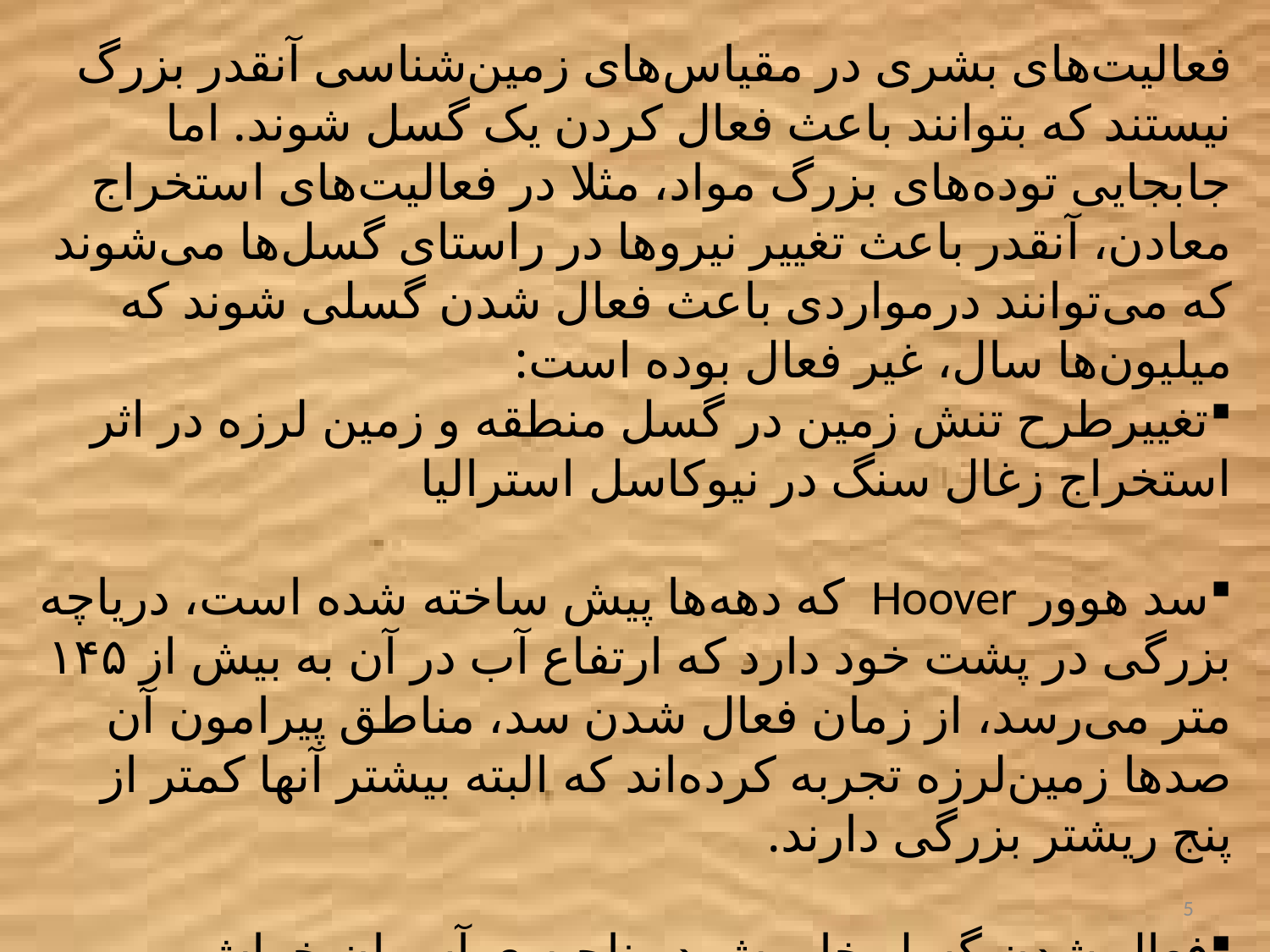

فعالیت‌های بشری در مقیاس‌های زمین‌شناسی آنقدر بزرگ نیستند که بتوانند باعث فعال کردن یک گسل شوند. اما جابجایی توده‌های بزرگ مواد، مثلا در فعالیت‌های استخراج معادن، آنقدر باعث تغییر نیروها در راستای گسل‌ها می‌شوند که می‌توانند درمواردی باعث فعال شدن گسلی شوند که میلیون‌ها سال، غیر فعال بوده است:
تغييرطرح تنش زمين در گسل منطقه و زمين لرزه در اثر استخراج زغال سنگ در نيوكاسل استراليا

سد هوور Hoover  که دهه‌ها پیش ساخته شده است، دریاچه بزرگی در پشت خود دارد که ارتفاع آب در آن به بیش از ۱۴۵ متر می‌رسد، از زمان فعال شدن سد، مناطق پیرامون آن صدها زمین‌لرزه تجربه کرده‌اند که البته بیشتر آنها کمتر از پنج ریشتر بزرگی دارند.

فعال شدن گسل خاموش در ناحيه ي آسمان خراش تايپي101 واقع درتايوان و..
5